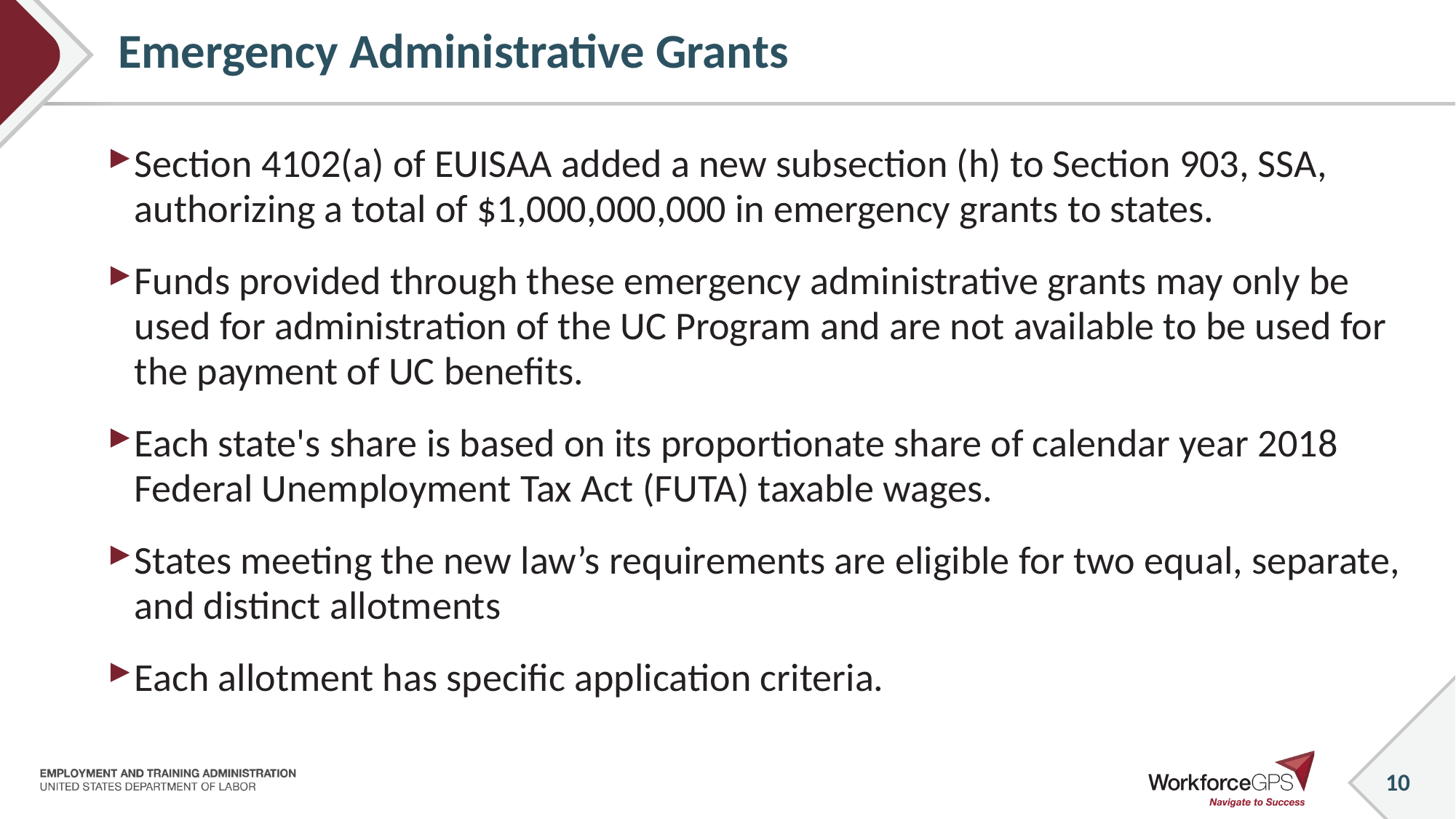

# Emergency Administrative Grants
Section 4102(a) of EUISAA added a new subsection (h) to Section 903, SSA, authorizing a total of $1,000,000,000 in emergency grants to states.
Funds provided through these emergency administrative grants may only be used for administration of the UC Program and are not available to be used for the payment of UC benefits.
Each state's share is based on its proportionate share of calendar year 2018 Federal Unemployment Tax Act (FUTA) taxable wages.
States meeting the new law’s requirements are eligible for two equal, separate, and distinct allotments
Each allotment has specific application criteria.
10